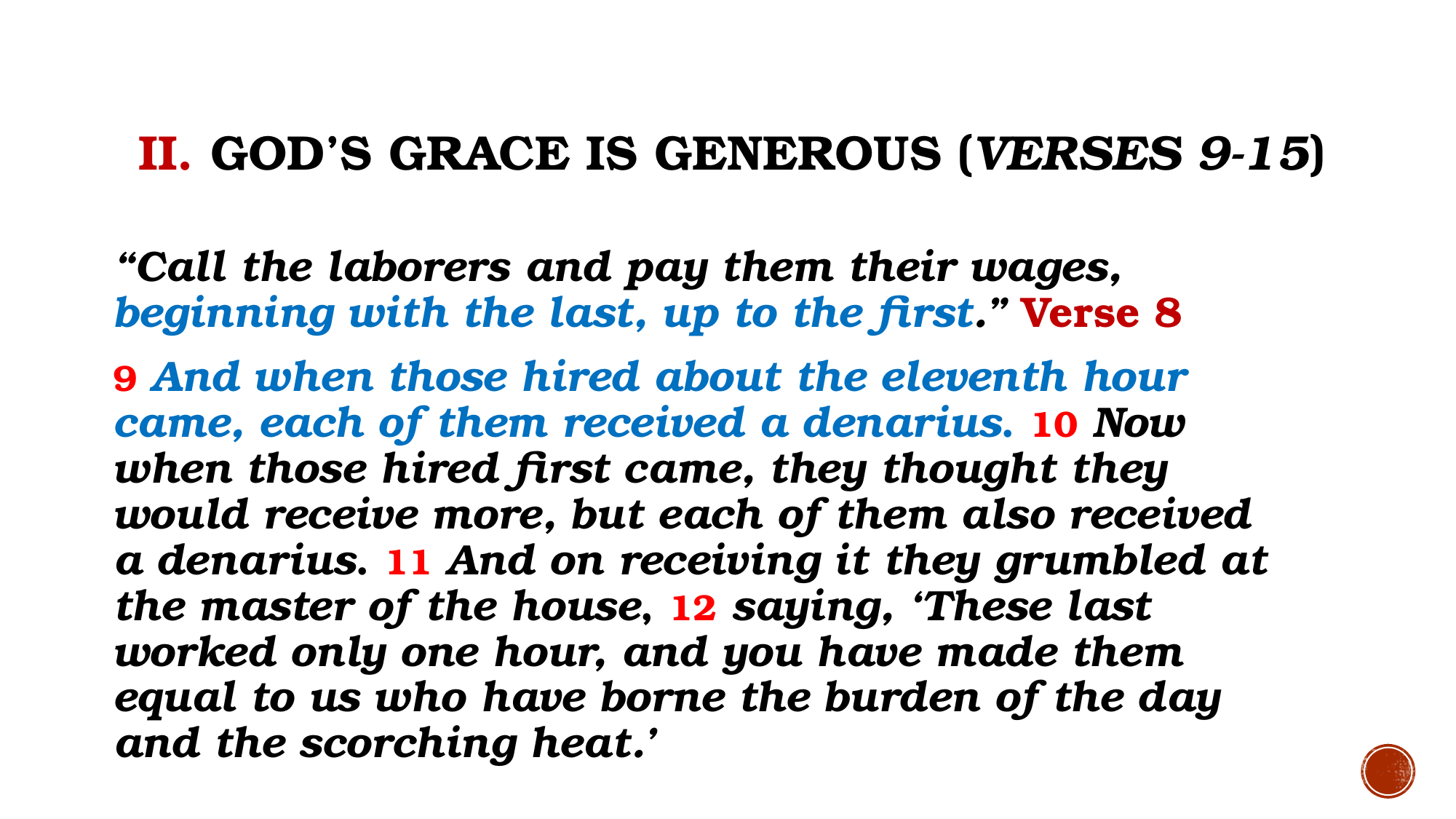

# II. God’s grace is generous (verses 9-15)
“Call the laborers and pay them their wages, beginning with the last, up to the first.” Verse 8
9 And when those hired about the eleventh hour came, each of them received a denarius. 10 Now when those hired first came, they thought they would receive more, but each of them also received a denarius. 11 And on receiving it they grumbled at the master of the house, 12 saying, ‘These last worked only one hour, and you have made them equal to us who have borne the burden of the day and the scorching heat.’